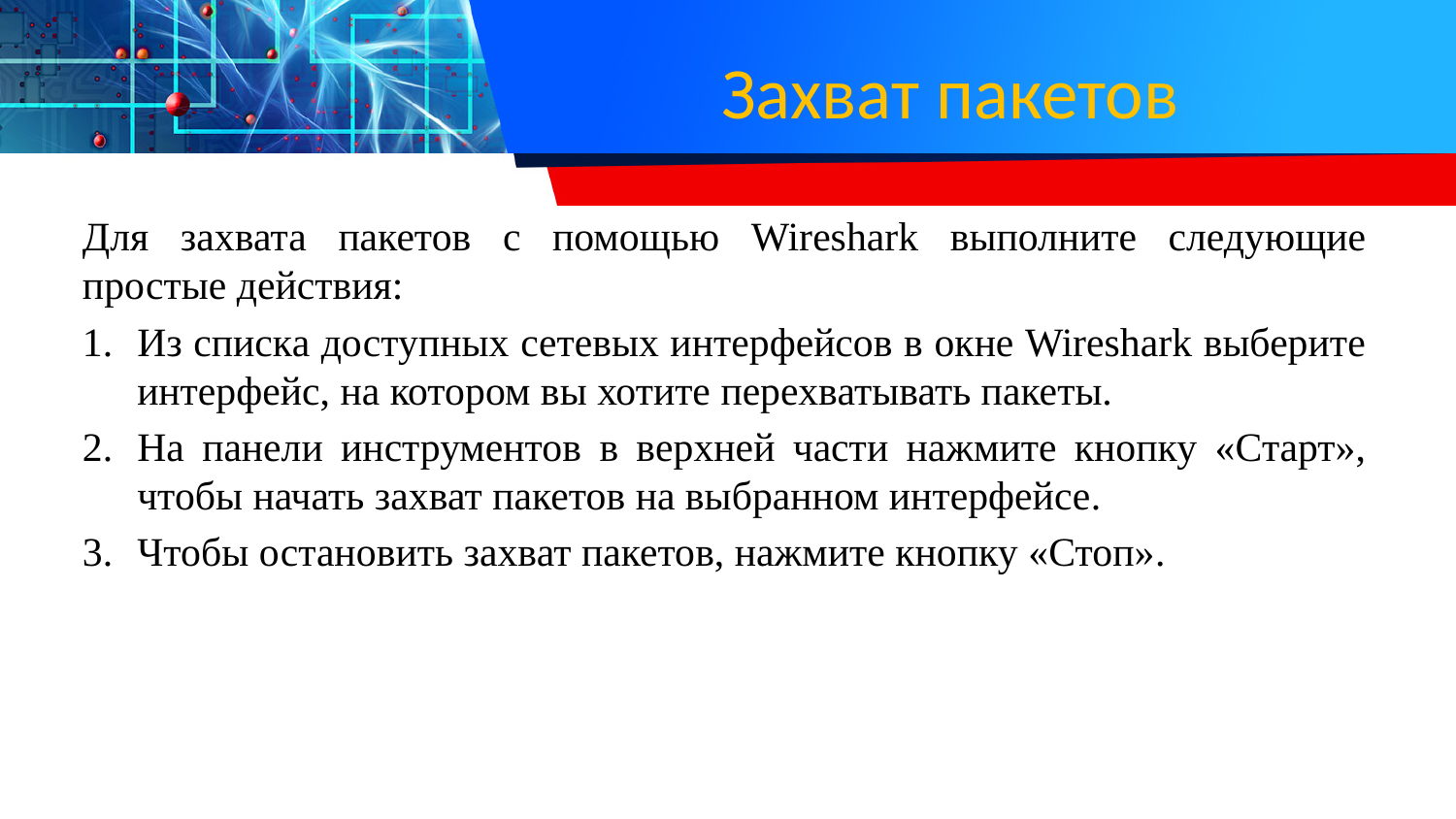

# Захват пакетов
Для захвата пакетов с помощью Wireshark выполните следующие простые действия:
Из списка доступных сетевых интерфейсов в окне Wireshark выберите интерфейс, на котором вы хотите перехватывать пакеты.
На панели инструментов в верхней части нажмите кнопку «Старт», чтобы начать захват пакетов на выбранном интерфейсе.
Чтобы остановить захват пакетов, нажмите кнопку «Стоп».